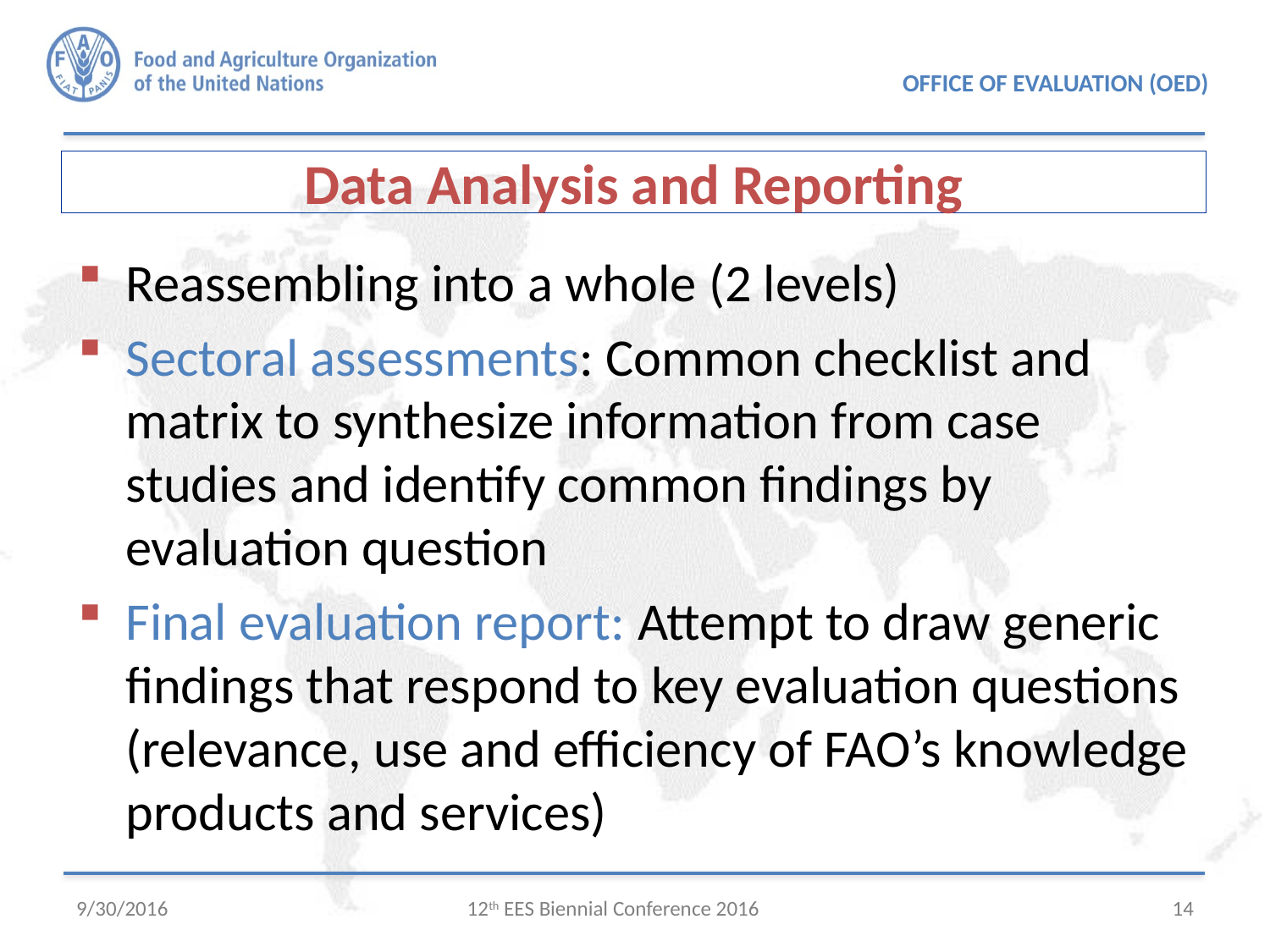

Data Analysis and Reporting
Reassembling into a whole (2 levels)
Sectoral assessments: Common checklist and matrix to synthesize information from case studies and identify common findings by evaluation question
Final evaluation report: Attempt to draw generic findings that respond to key evaluation questions (relevance, use and efficiency of FAO’s knowledge products and services)
9/30/2016
12th EES Biennial Conference 2016
14